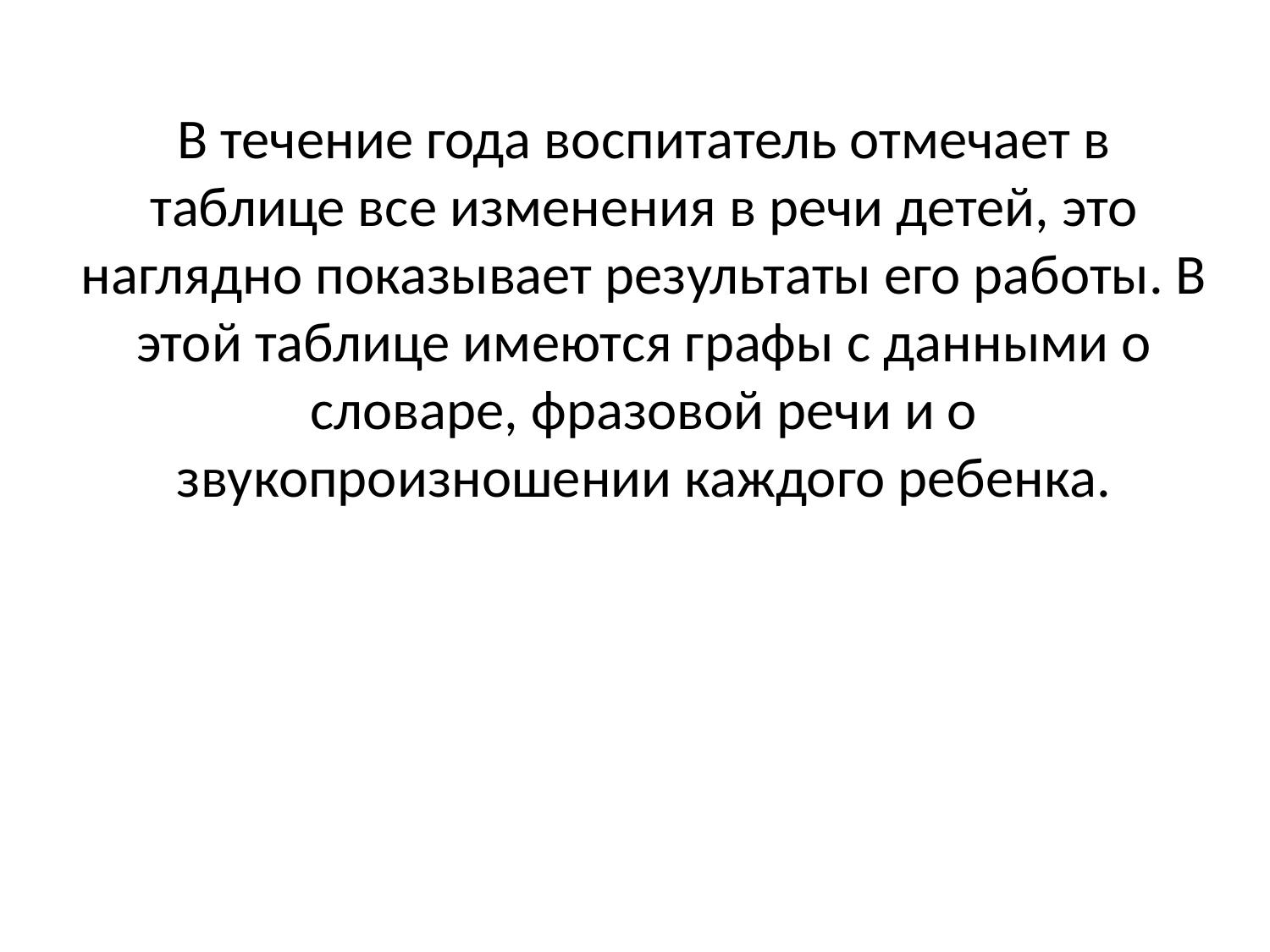

В течение года воспитатель отмечает в таблице все изменения в речи детей, это наглядно показывает результаты его работы. В этой таблице имеются графы с данными о словаре, фразовой речи и о звукопроизношении каждого ребенка.